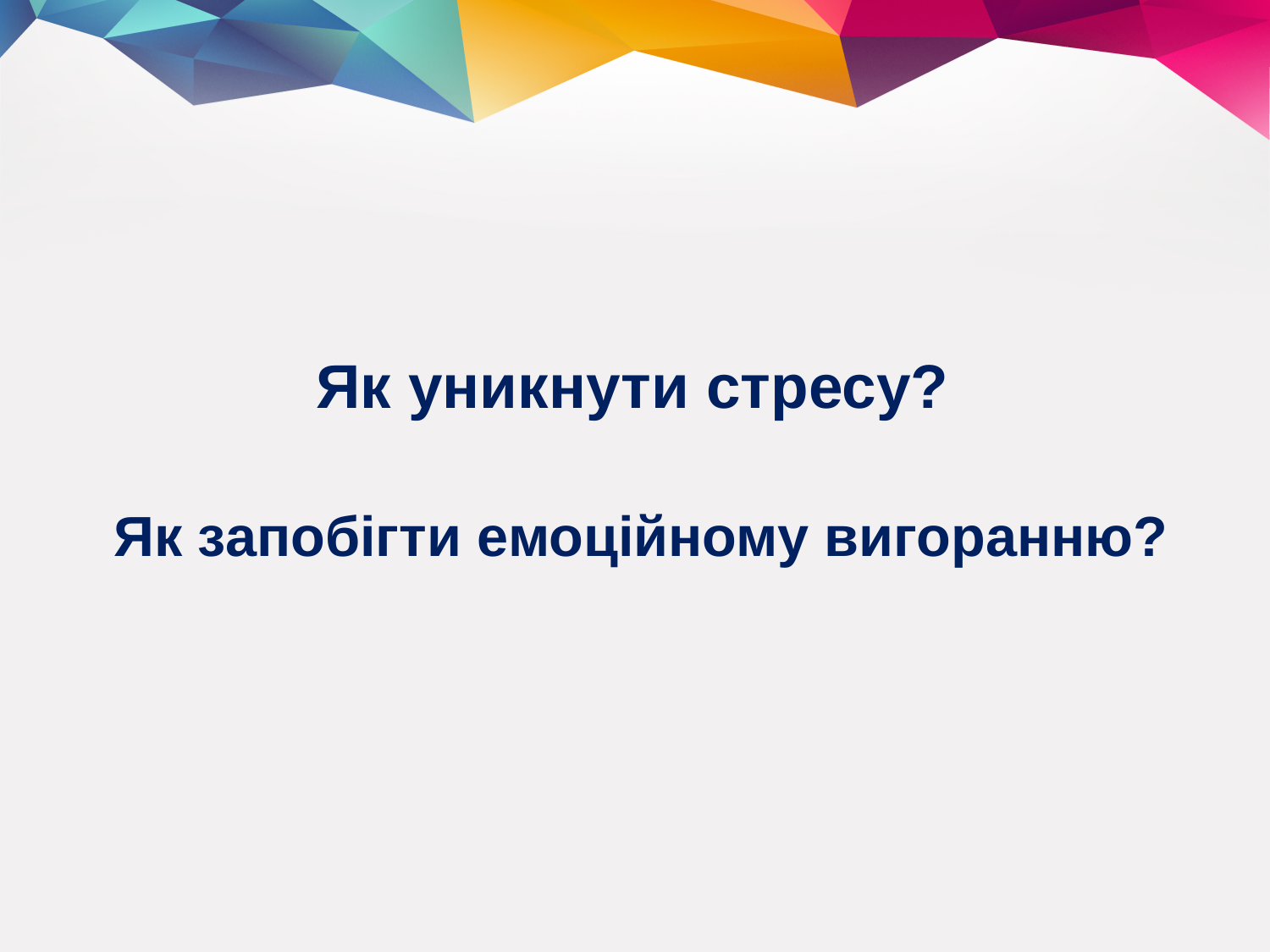

Як уникнути стресу?
 Як запобігти емоційному вигоранню?